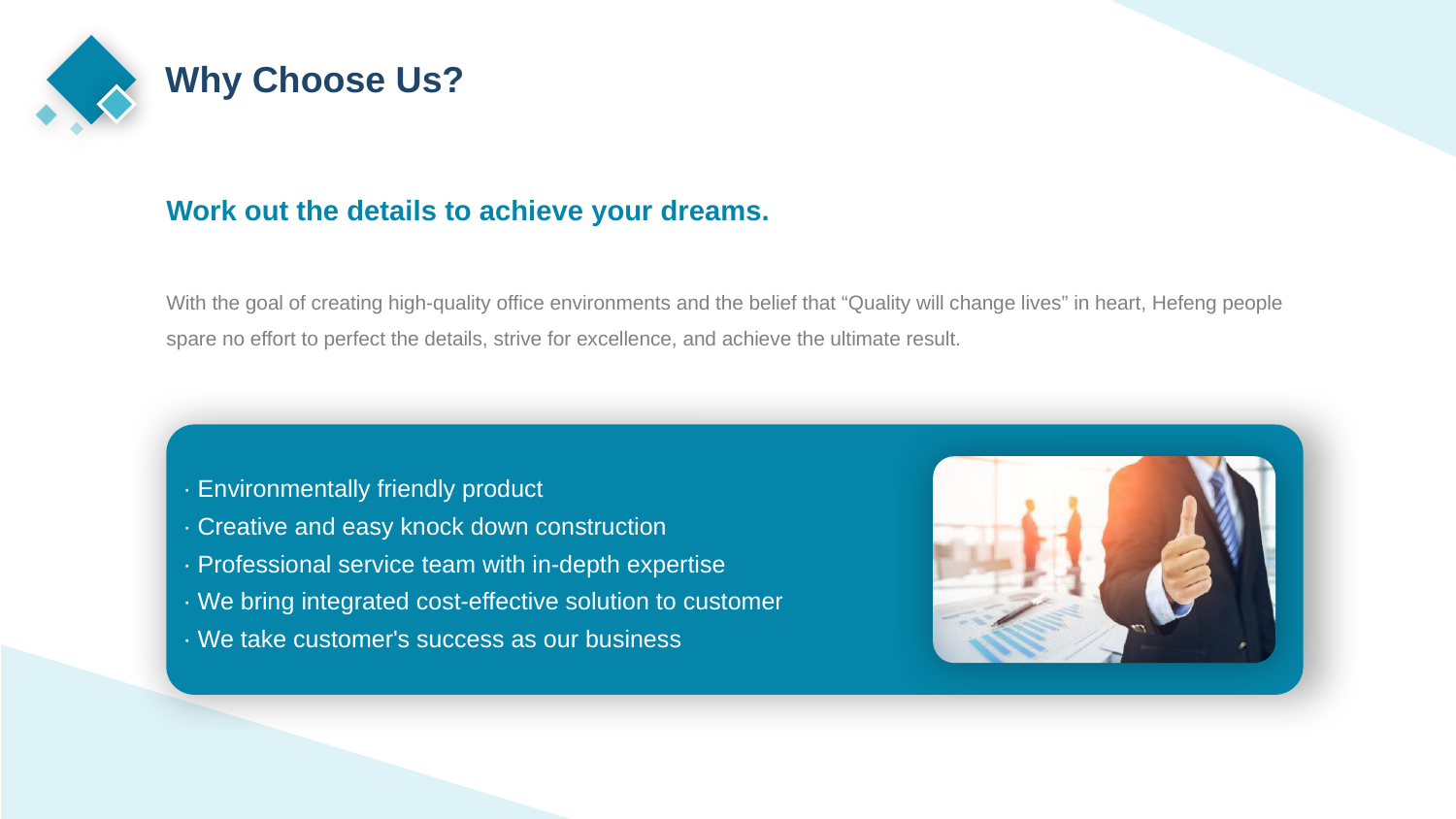

Why Choose Us?
Work out the details to achieve your dreams.

With the goal of creating high-quality office environments and the belief that “Quality will change lives” in heart, Hefeng people spare no effort to perfect the details, strive for excellence, and achieve the ultimate result.

· Environmentally friendly product
· Creative and easy knock down construction
· Professional service team with in-depth expertise
· We bring integrated cost-effective solution to customer
· We take customer's success as our business

Environmentally Friendly Product